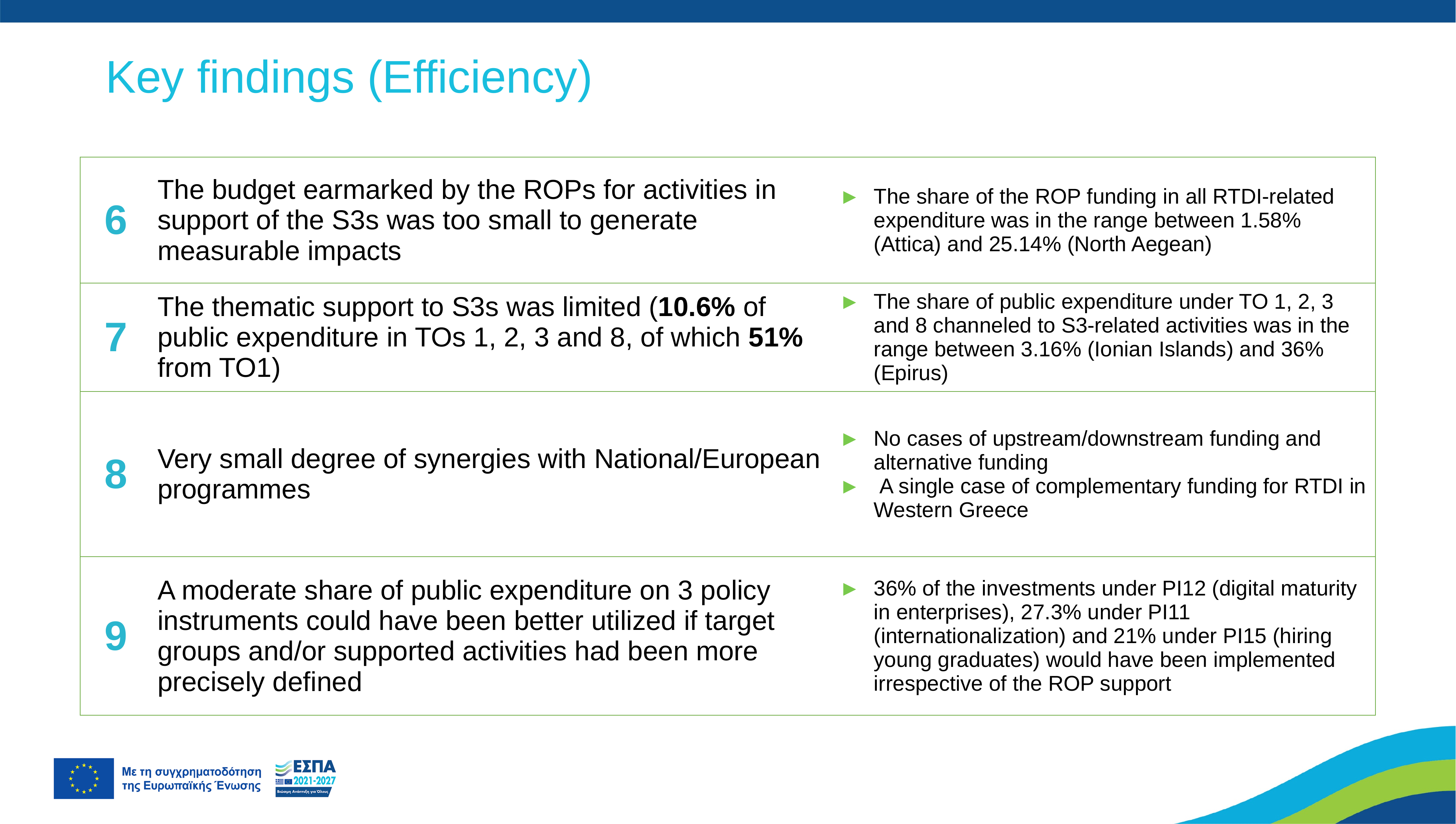

# Key findings (Efficiency)
| 6 | The budget earmarked by the ROPs for activities in support of the S3s was too small to generate measurable impacts | The share of the ROP funding in all RTDI-related expenditure was in the range between 1.58% (Attica) and 25.14% (North Aegean) |
| --- | --- | --- |
| 7 | The thematic support to S3s was limited (10.6% of public expenditure in TOs 1, 2, 3 and 8, of which 51% from TO1) | The share of public expenditure under TO 1, 2, 3 and 8 channeled to S3-related activities was in the range between 3.16% (Ionian Islands) and 36% (Epirus) |
| 8 | Very small degree of synergies with National/European programmes | No cases of upstream/downstream funding and alternative funding A single case of complementary funding for RTDI in Western Greece |
| 9 | A moderate share of public expenditure on 3 policy instruments could have been better utilized if target groups and/or supported activities had been more precisely defined | 36% of the investments under PI12 (digital maturity in enterprises), 27.3% under PI11 (internationalization) and 21% under PI15 (hiring young graduates) would have been implemented irrespective of the ROP support |